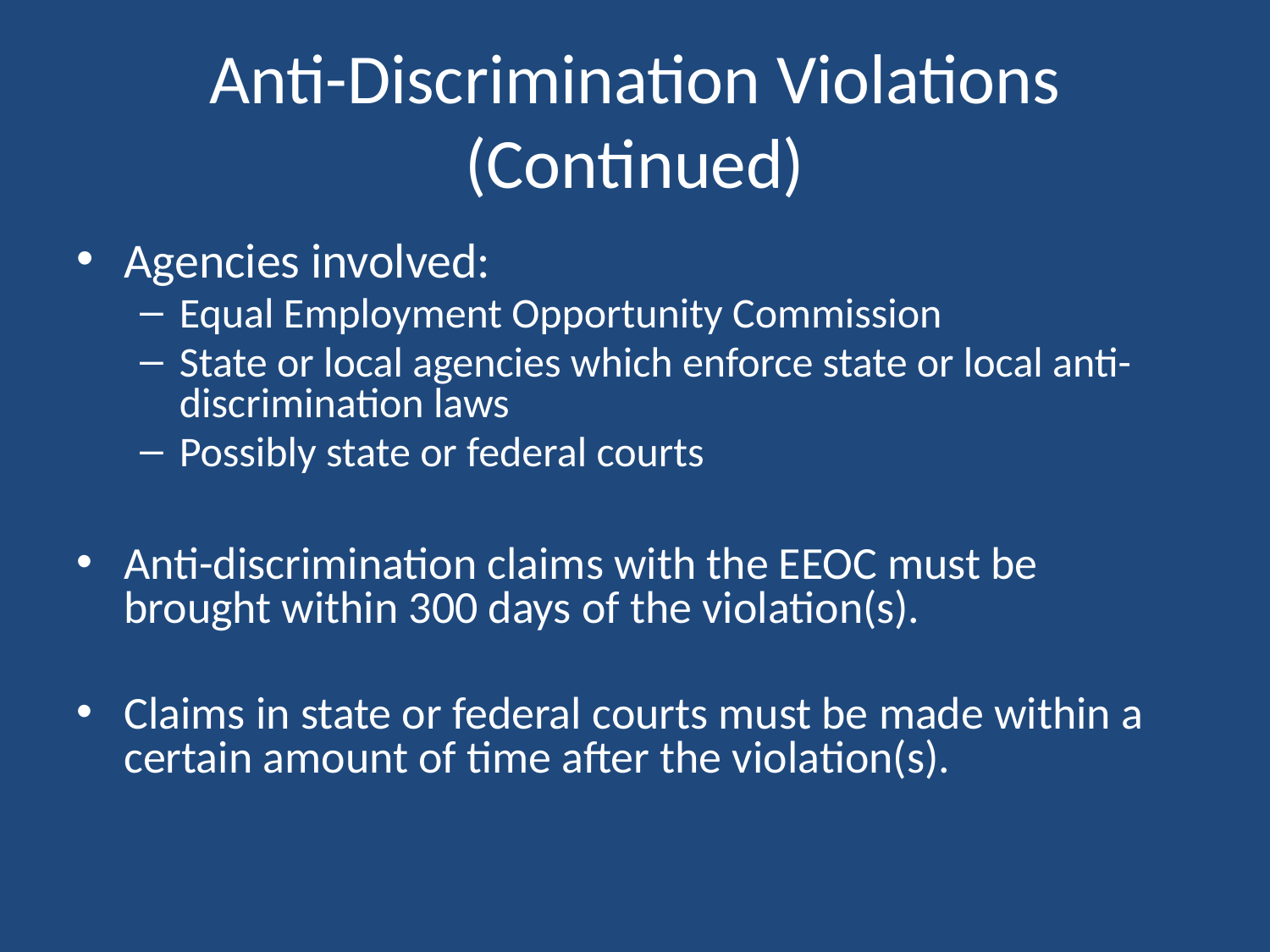

# Anti-Discrimination Violations (Continued)
Agencies involved:
Equal Employment Opportunity Commission
State or local agencies which enforce state or local anti-discrimination laws
Possibly state or federal courts

Anti-discrimination claims with the EEOC must be brought within 300 days of the violation(s).

Claims in state or federal courts must be made within a certain amount of time after the violation(s).